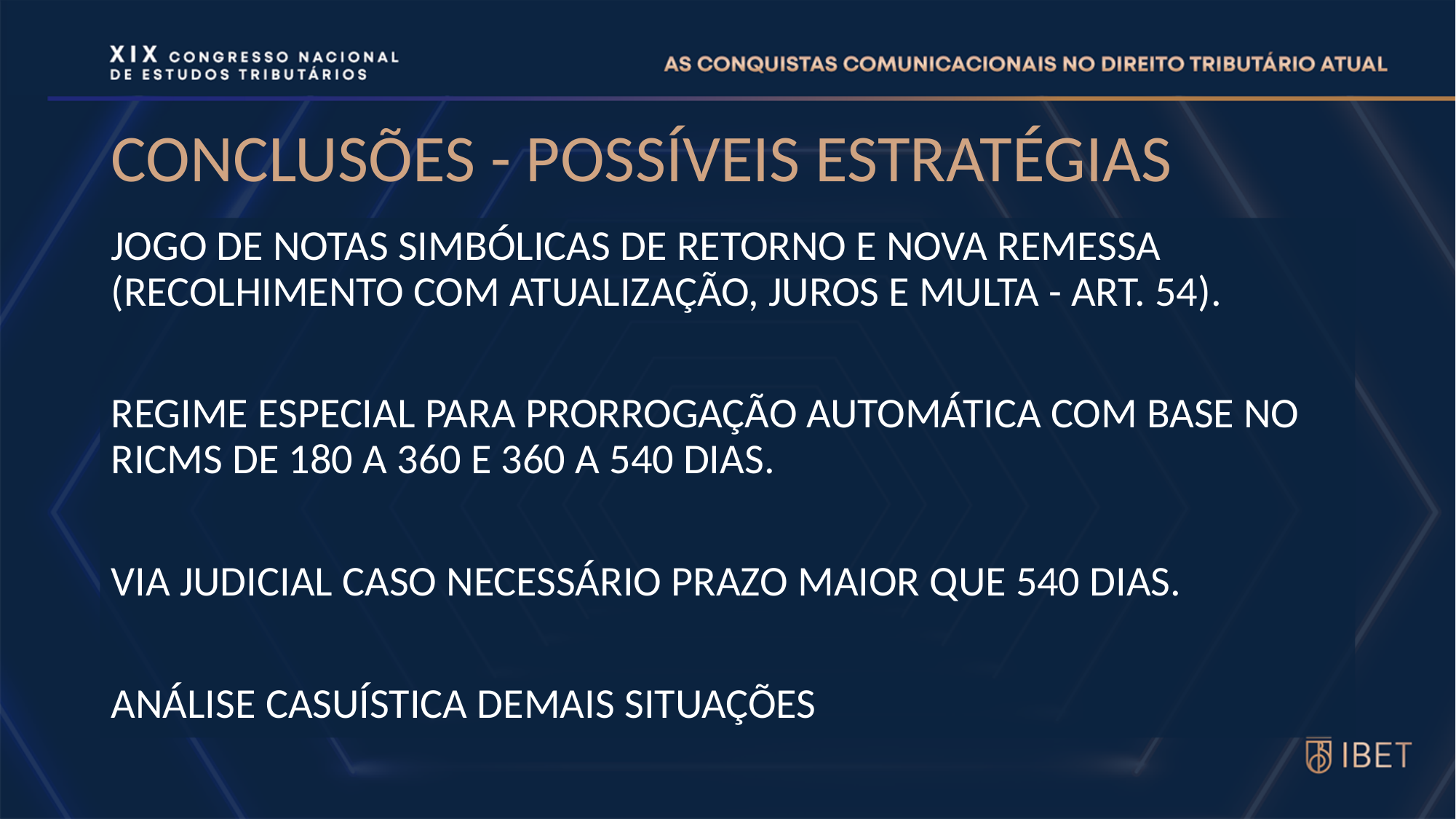

# CONCLUSÕES - POSSÍVEIS ESTRATÉGIAS
JOGO DE NOTAS SIMBÓLICAS DE RETORNO E NOVA REMESSA (RECOLHIMENTO COM ATUALIZAÇÃO, JUROS E MULTA - ART. 54).

REGIME ESPECIAL PARA PRORROGAÇÃO AUTOMÁTICA COM BASE NO RICMS DE 180 A 360 E 360 A 540 DIAS.

VIA JUDICIAL CASO NECESSÁRIO PRAZO MAIOR QUE 540 DIAS.

ANÁLISE CASUÍSTICA DEMAIS SITUAÇÕES